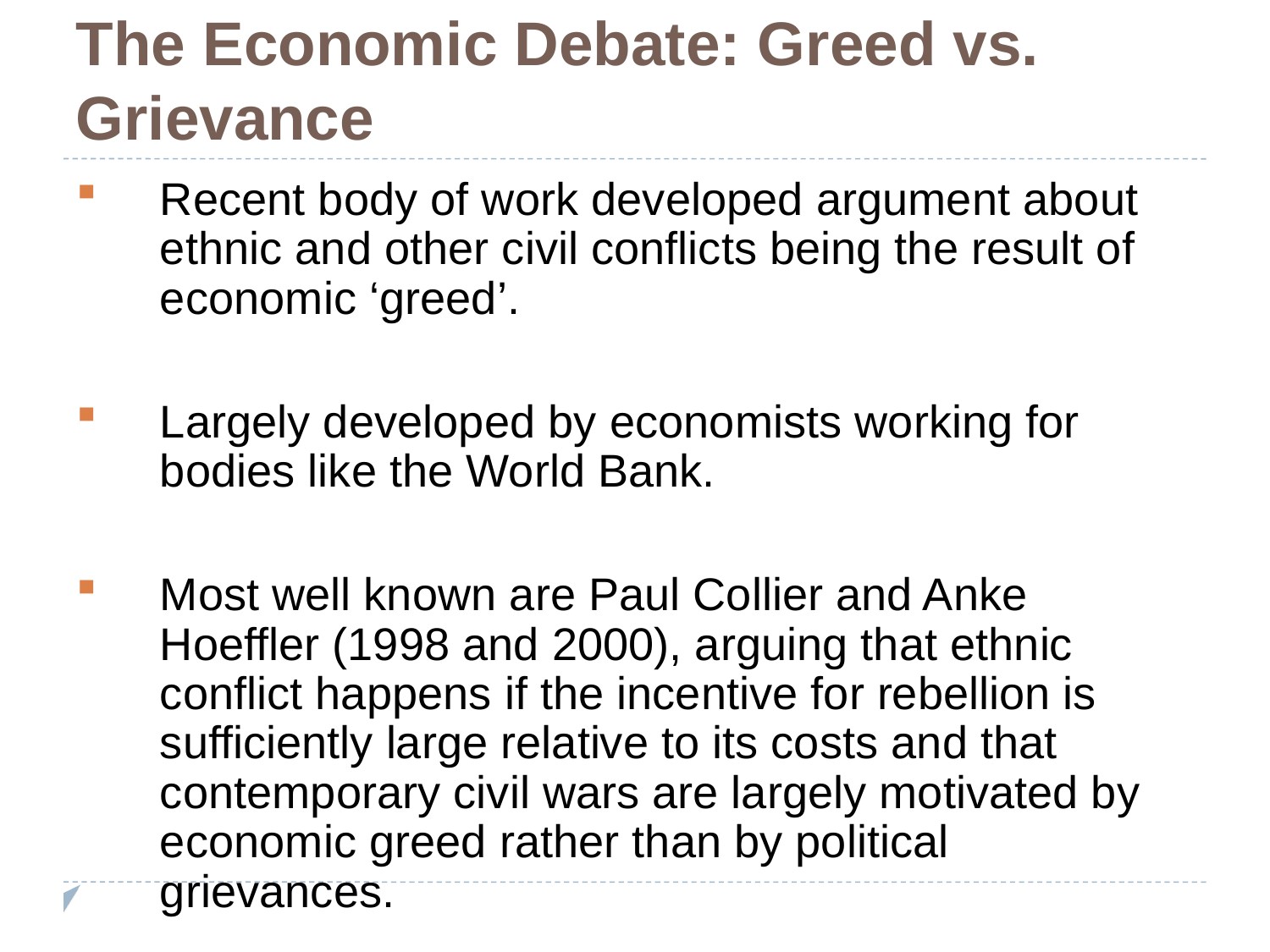

The Economic Debate: Greed vs. Grievance
Recent body of work developed argument about ethnic and other civil conflicts being the result of economic ‘greed’.

Largely developed by economists working for bodies like the World Bank.

Most well known are Paul Collier and Anke Hoeffler (1998 and 2000), arguing that ethnic conflict happens if the incentive for rebellion is sufficiently large relative to its costs and that contemporary civil wars are largely motivated by economic greed rather than by political grievances.